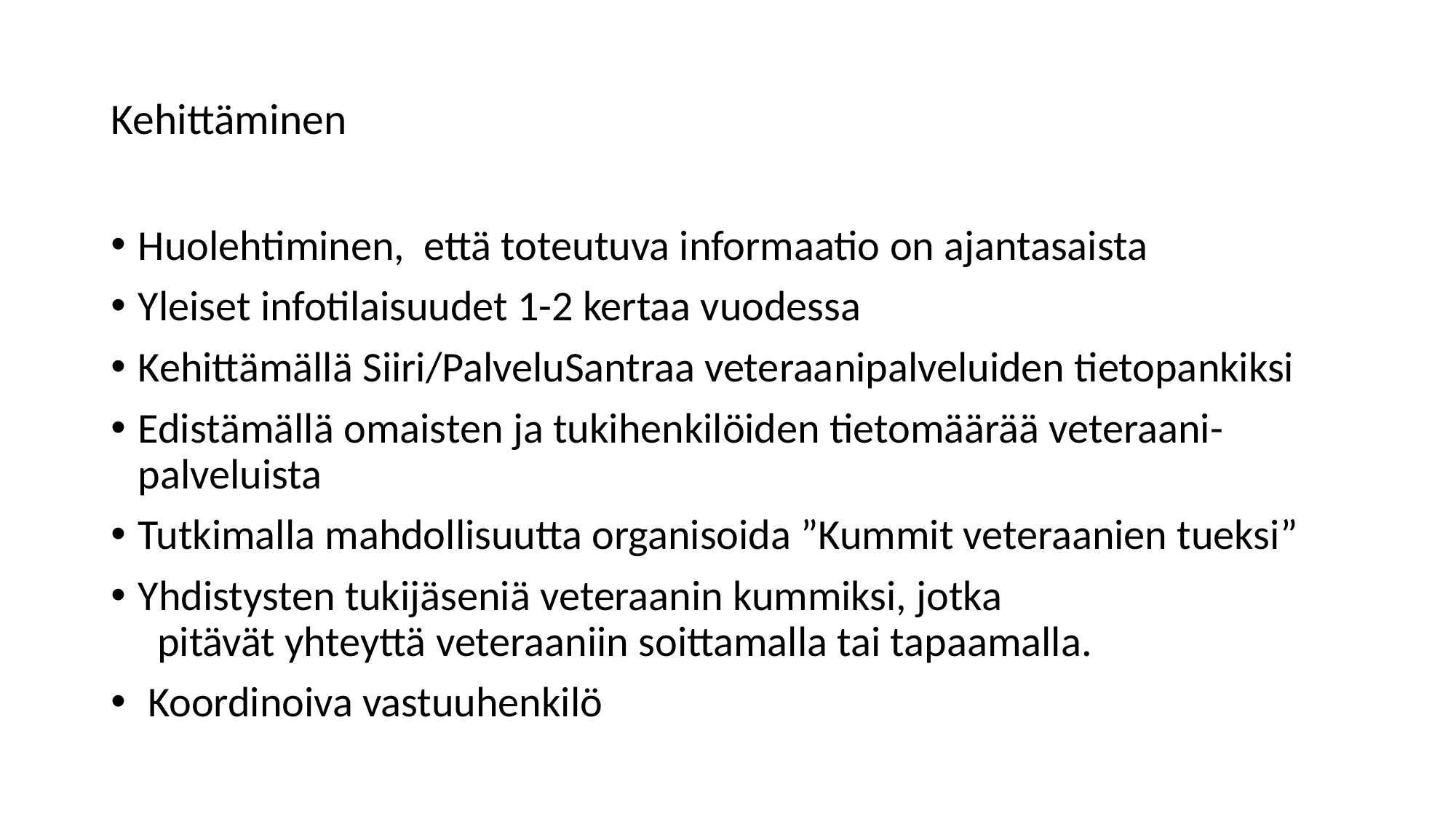

# Kehittäminen
Huolehtiminen,  että toteutuva informaatio on ajantasaista
Yleiset infotilaisuudet 1-2 kertaa vuodessa
Kehittämällä Siiri/PalveluSantraa veteraanipalveluiden tietopankiksi
Edistämällä omaisten ja tukihenkilöiden tietomäärää veteraani- palveluista
Tutkimalla mahdollisuutta organisoida ”Kummit veteraanien tueksi”
Yhdistysten tukijäseniä veteraanin kummiksi, jotka 			   pitävät yhteyttä veteraaniin soittamalla tai tapaamalla.
 Koordinoiva vastuuhenkilö